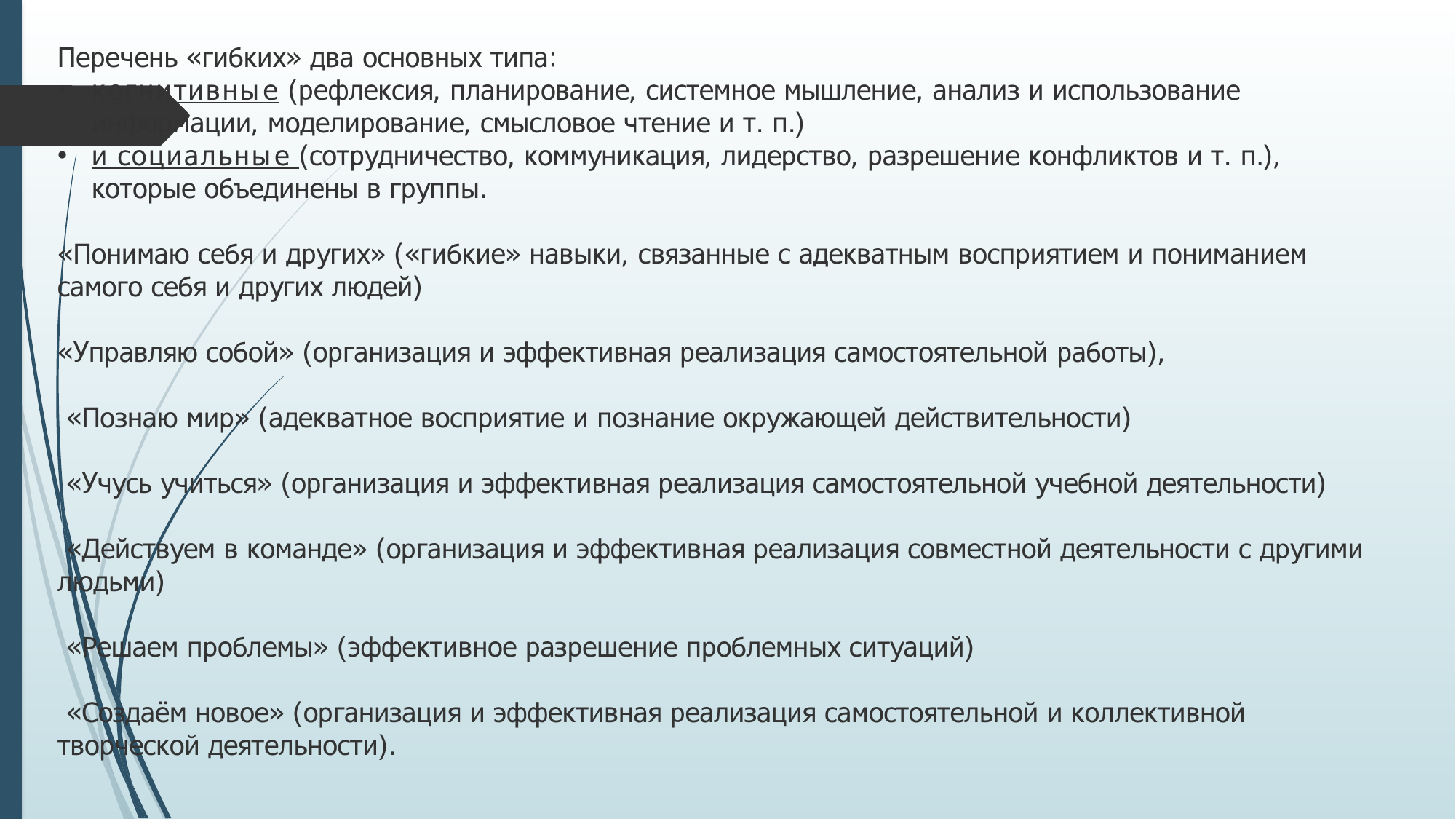

Перечень «гибких» два основных типа:
когнитивные (рефлексия, планирование, системное мышление, анализ и использование информации, моделирование, смысловое чтение и т. п.)
и социальные (сотрудничество, коммуникация, лидерство, разрешение конфликтов и т. п.), которые объединены в группы.

«Понимаю себя и других» («гибкие» навыки, связанные с адекватным восприятием и пониманием самого себя и других людей)

«Управляю собой» (организация и эффективная реализация самостоятельной работы),

 «Познаю мир» (адекватное восприятие и познание окружающей действительности)

 «Учусь учиться» (организация и эффективная реализация самостоятельной учебной деятельности)

 «Действуем в команде» (организация и эффективная реализация совместной деятельности с другими людьми)

 «Решаем проблемы» (эффективное разрешение проблемных ситуаций)

 «Создаём новое» (организация и эффективная реализация самостоятельной и коллективной творческой деятельности).